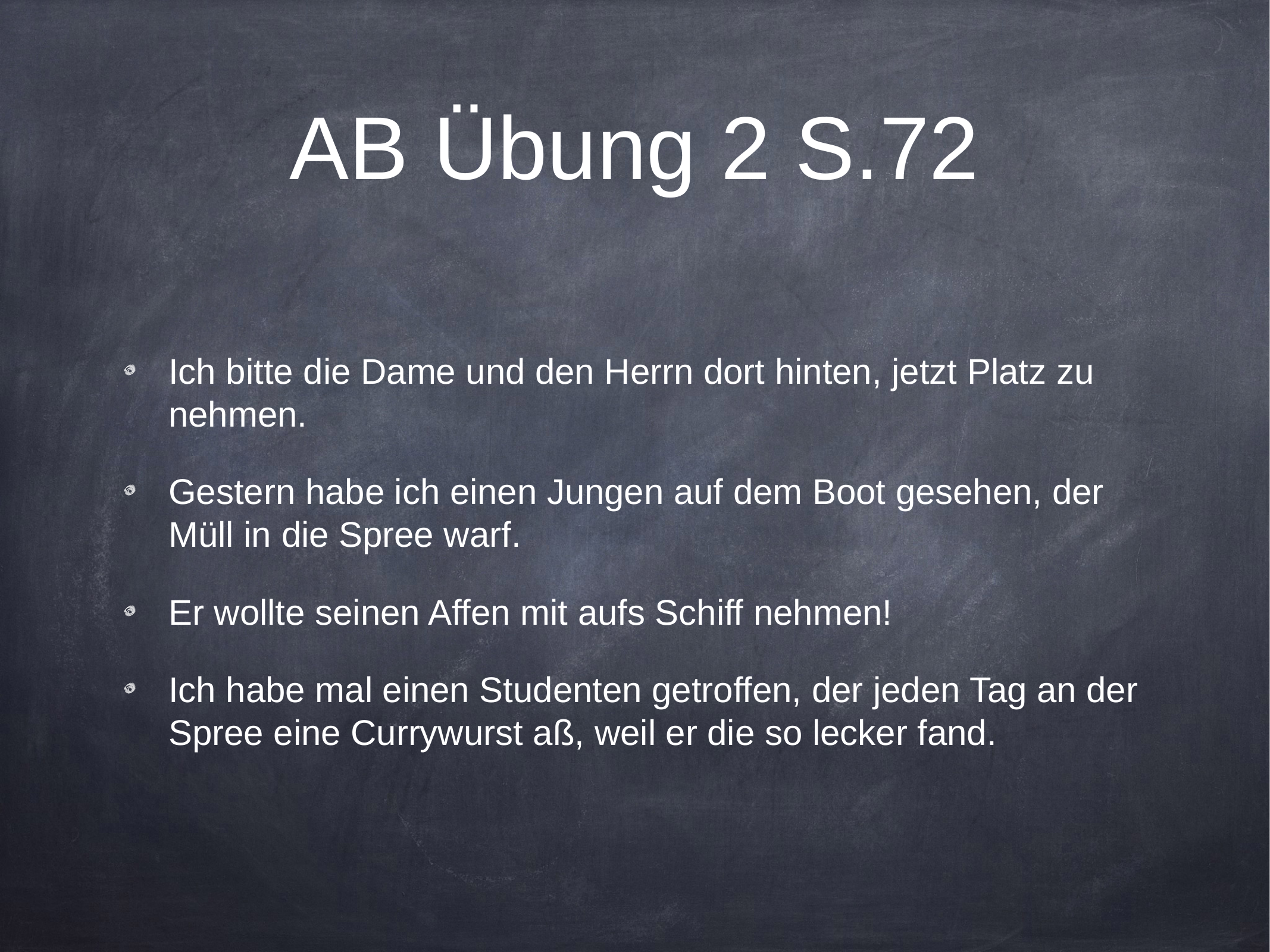

# AB Übung 2 S.72
Ich bitte die Dame und den Herrn dort hinten, jetzt Platz zu nehmen.
Gestern habe ich einen Jungen auf dem Boot gesehen, der Müll in die Spree warf.
Er wollte seinen Affen mit aufs Schiff nehmen!
Ich habe mal einen Studenten getroffen, der jeden Tag an der Spree eine Currywurst aß, weil er die so lecker fand.